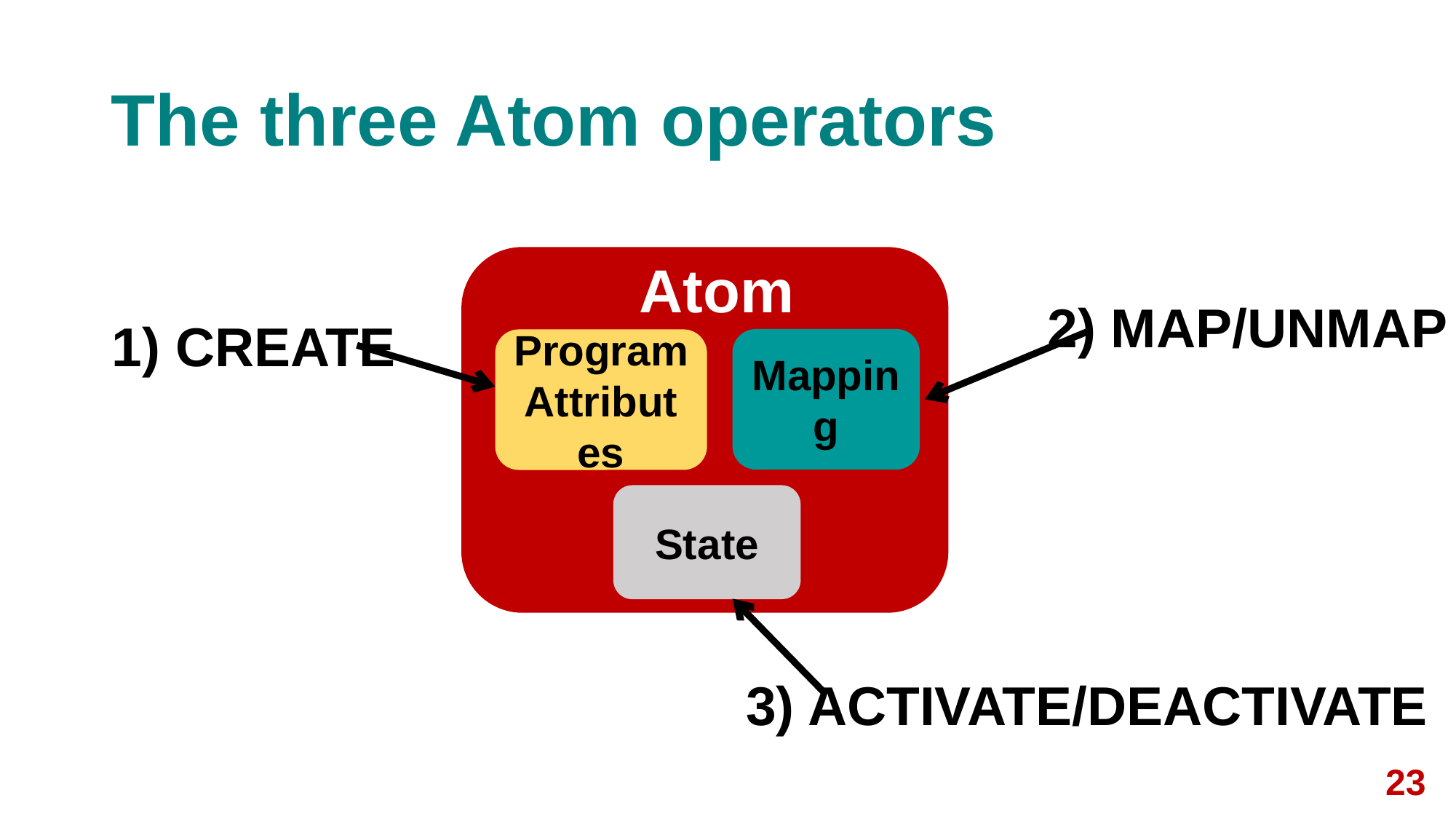

# The three Atom operators

Atom
Atom
Mapping
Program
Attributes
State
2) MAP/UNMAP
1) CREATE
3) ACTIVATE/DEACTIVATE
23